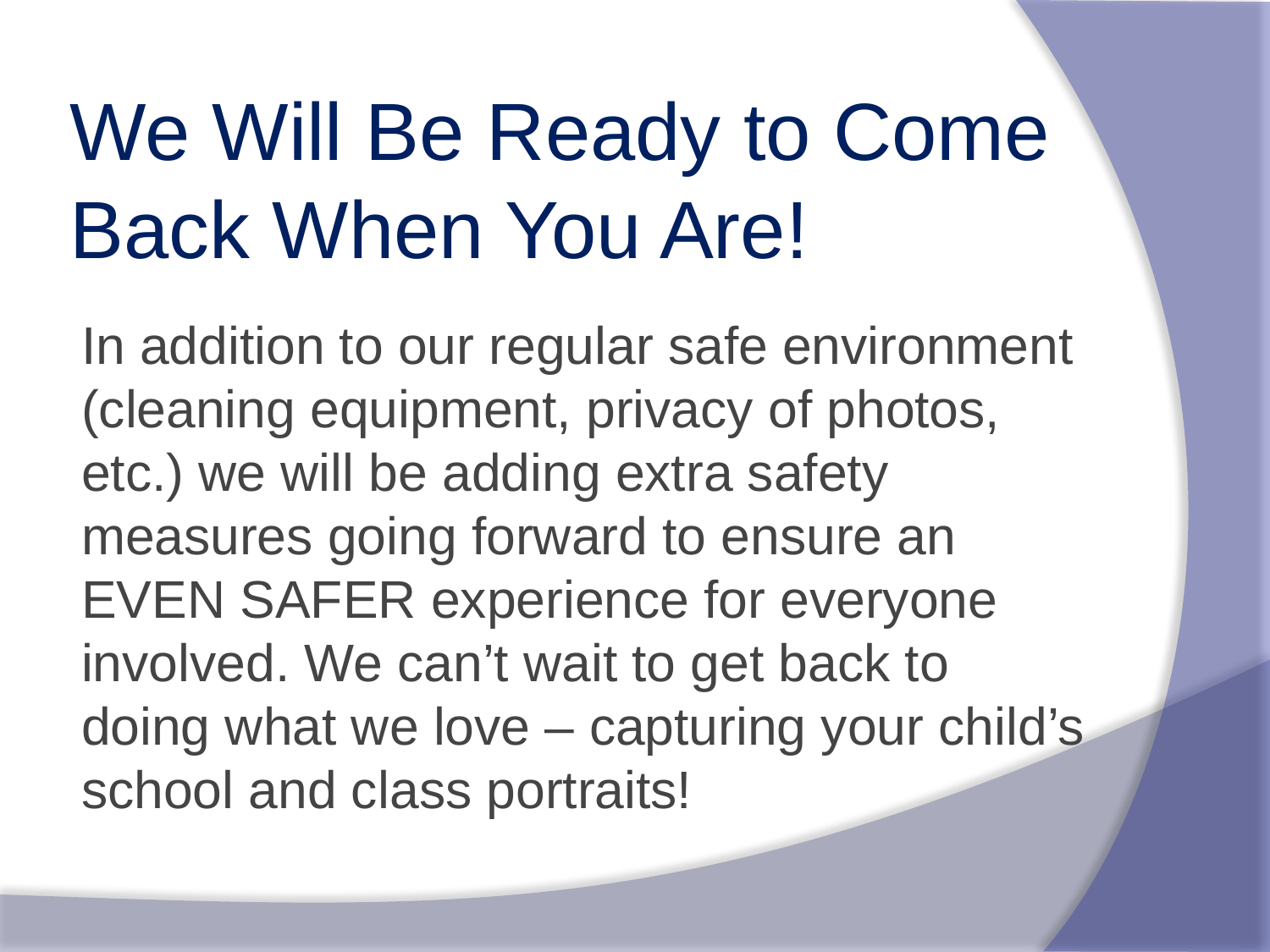

# We Will Be Ready to Come Back When You Are!
In addition to our regular safe environment (cleaning equipment, privacy of photos, etc.) we will be adding extra safety measures going forward to ensure an EVEN SAFER experience for everyone involved. We can’t wait to get back to doing what we love – capturing your child’s school and class portraits!